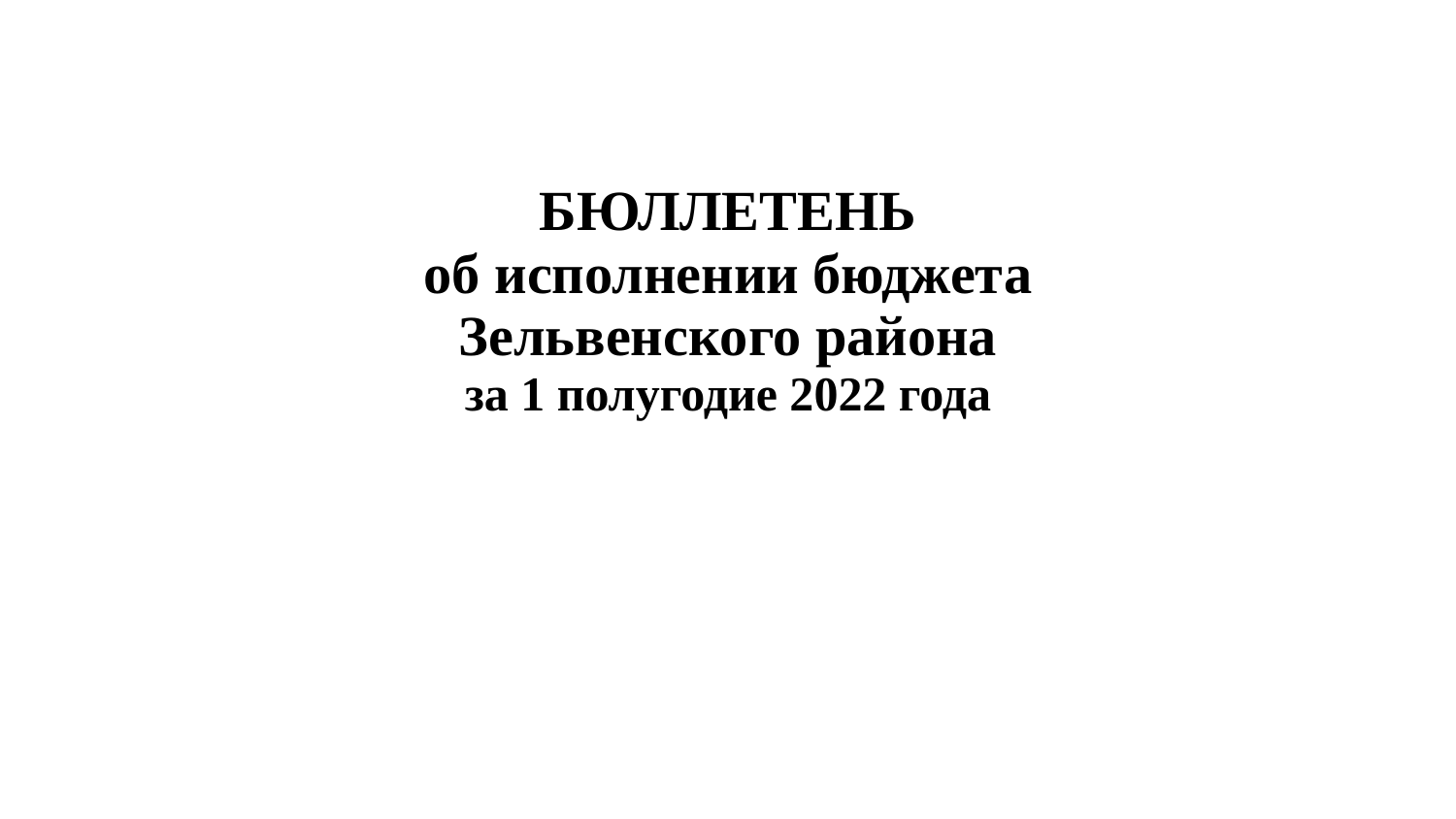

| БЮЛЛЕТЕНЬ об исполнении бюджета Зельвенского района за 1 полугодие 2022 года |
| --- |